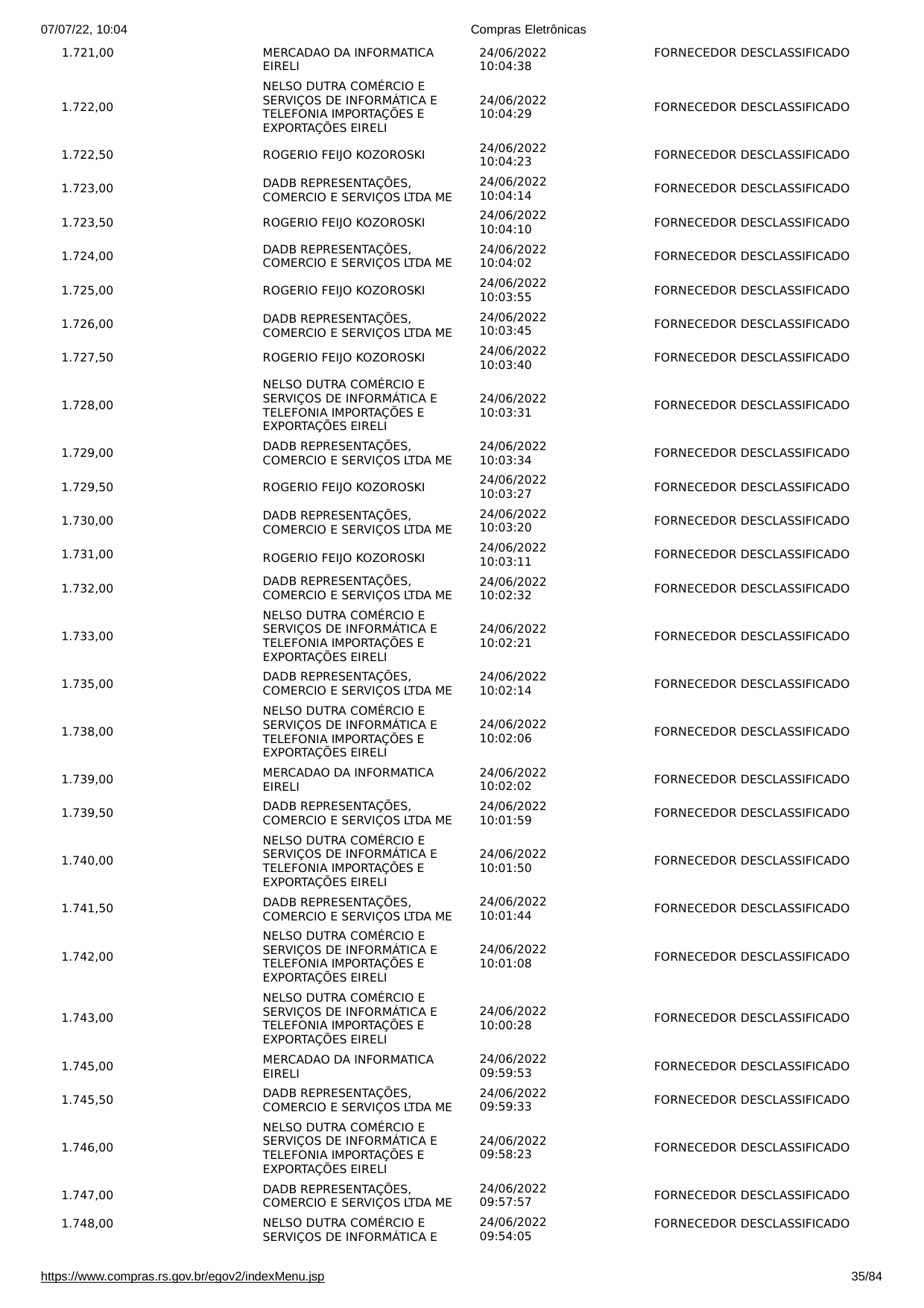

07/07/22, 10:04
1.721,00
Compras Eletrônicas
24/06/2022
10:04:38
MERCADAO DA INFORMATICA  EIRELI
NELSO DUTRA COMÉRCIO E  SERVIÇOS DE INFORMÁTICA E  TELEFONIA IMPORTAÇÕES E
EXPORTAÇÕES EIRELI
FORNECEDOR DESCLASSIFICADO
24/06/2022
10:04:29
1.722,00
FORNECEDOR DESCLASSIFICADO
24/06/2022
10:04:23
24/06/2022
10:04:14
24/06/2022
10:04:10
24/06/2022
10:04:02
24/06/2022
10:03:55
24/06/2022
10:03:45
24/06/2022
10:03:40
1.722,50
ROGERIO FEIJO KOZOROSKI

DADB REPRESENTAÇÕES,
COMERCIO E SERVIÇOS LTDA ME
FORNECEDOR DESCLASSIFICADO
1.723,00
FORNECEDOR DESCLASSIFICADO
1.723,50
ROGERIO FEIJO KOZOROSKI
FORNECEDOR DESCLASSIFICADO
DADB REPRESENTAÇÕES,
COMERCIO E SERVIÇOS LTDA ME
1.724,00
FORNECEDOR DESCLASSIFICADO
1.725,00
ROGERIO FEIJO KOZOROSKI

DADB REPRESENTAÇÕES,
COMERCIO E SERVIÇOS LTDA ME
FORNECEDOR DESCLASSIFICADO
1.726,00
FORNECEDOR DESCLASSIFICADO
1.727,50
ROGERIO FEIJO KOZOROSKI
FORNECEDOR DESCLASSIFICADO
NELSO DUTRA COMÉRCIO E  SERVIÇOS DE INFORMÁTICA E  TELEFONIA IMPORTAÇÕES E
EXPORTAÇÕES EIRELI
DADB REPRESENTAÇÕES,
COMERCIO E SERVIÇOS LTDA ME
24/06/2022
10:03:31
1.728,00
FORNECEDOR DESCLASSIFICADO
24/06/2022
10:03:34
24/06/2022
10:03:27
24/06/2022
10:03:20
24/06/2022
10:03:11
24/06/2022
10:02:32
1.729,00
FORNECEDOR DESCLASSIFICADO
1.729,50
ROGERIO FEIJO KOZOROSKI

DADB REPRESENTAÇÕES,
COMERCIO E SERVIÇOS LTDA ME

ROGERIO FEIJO KOZOROSKI
FORNECEDOR DESCLASSIFICADO
1.730,00
FORNECEDOR DESCLASSIFICADO
1.731,00
FORNECEDOR DESCLASSIFICADO
DADB REPRESENTAÇÕES,
COMERCIO E SERVIÇOS LTDA ME
NELSO DUTRA COMÉRCIO E  SERVIÇOS DE INFORMÁTICA E  TELEFONIA IMPORTAÇÕES E
EXPORTAÇÕES EIRELI
DADB REPRESENTAÇÕES,
COMERCIO E SERVIÇOS LTDA ME
NELSO DUTRA COMÉRCIO E  SERVIÇOS DE INFORMÁTICA E  TELEFONIA IMPORTAÇÕES E
EXPORTAÇÕES EIRELI
MERCADAO DA INFORMATICA  EIRELI
DADB REPRESENTAÇÕES,
COMERCIO E SERVIÇOS LTDA ME
NELSO DUTRA COMÉRCIO E  SERVIÇOS DE INFORMÁTICA E  TELEFONIA IMPORTAÇÕES E
EXPORTAÇÕES EIRELI
DADB REPRESENTAÇÕES,
COMERCIO E SERVIÇOS LTDA ME
NELSO DUTRA COMÉRCIO E  SERVIÇOS DE INFORMÁTICA E  TELEFONIA IMPORTAÇÕES E
EXPORTAÇÕES EIRELI
NELSO DUTRA COMÉRCIO E  SERVIÇOS DE INFORMÁTICA E  TELEFONIA IMPORTAÇÕES E
EXPORTAÇÕES EIRELI
MERCADAO DA INFORMATICA  EIRELI
DADB REPRESENTAÇÕES,
COMERCIO E SERVIÇOS LTDA ME
NELSO DUTRA COMÉRCIO E  SERVIÇOS DE INFORMÁTICA E  TELEFONIA IMPORTAÇÕES E
EXPORTAÇÕES EIRELI
DADB REPRESENTAÇÕES,
COMERCIO E SERVIÇOS LTDA ME
NELSO DUTRA COMÉRCIO E  SERVIÇOS DE INFORMÁTICA E
1.732,00
FORNECEDOR DESCLASSIFICADO
24/06/2022
10:02:21
1.733,00
FORNECEDOR DESCLASSIFICADO
24/06/2022
10:02:14
1.735,00
FORNECEDOR DESCLASSIFICADO
24/06/2022
10:02:06
1.738,00
FORNECEDOR DESCLASSIFICADO
24/06/2022
10:02:02
24/06/2022
10:01:59
1.739,00
FORNECEDOR DESCLASSIFICADO
1.739,50
FORNECEDOR DESCLASSIFICADO
24/06/2022
10:01:50
1.740,00
FORNECEDOR DESCLASSIFICADO
24/06/2022
10:01:44
1.741,50
FORNECEDOR DESCLASSIFICADO
24/06/2022
10:01:08
1.742,00
FORNECEDOR DESCLASSIFICADO
24/06/2022
10:00:28
1.743,00
FORNECEDOR DESCLASSIFICADO
24/06/2022
09:59:53
24/06/2022
09:59:33
1.745,00
FORNECEDOR DESCLASSIFICADO
1.745,50
FORNECEDOR DESCLASSIFICADO
24/06/2022
09:58:23
1.746,00
FORNECEDOR DESCLASSIFICADO
24/06/2022
09:57:57
24/06/2022
09:54:05
1.747,00

1.748,00
FORNECEDOR DESCLASSIFICADO

FORNECEDOR DESCLASSIFICADO
https://www.compras.rs.gov.br/egov2/indexMenu.jsp
# 35/84